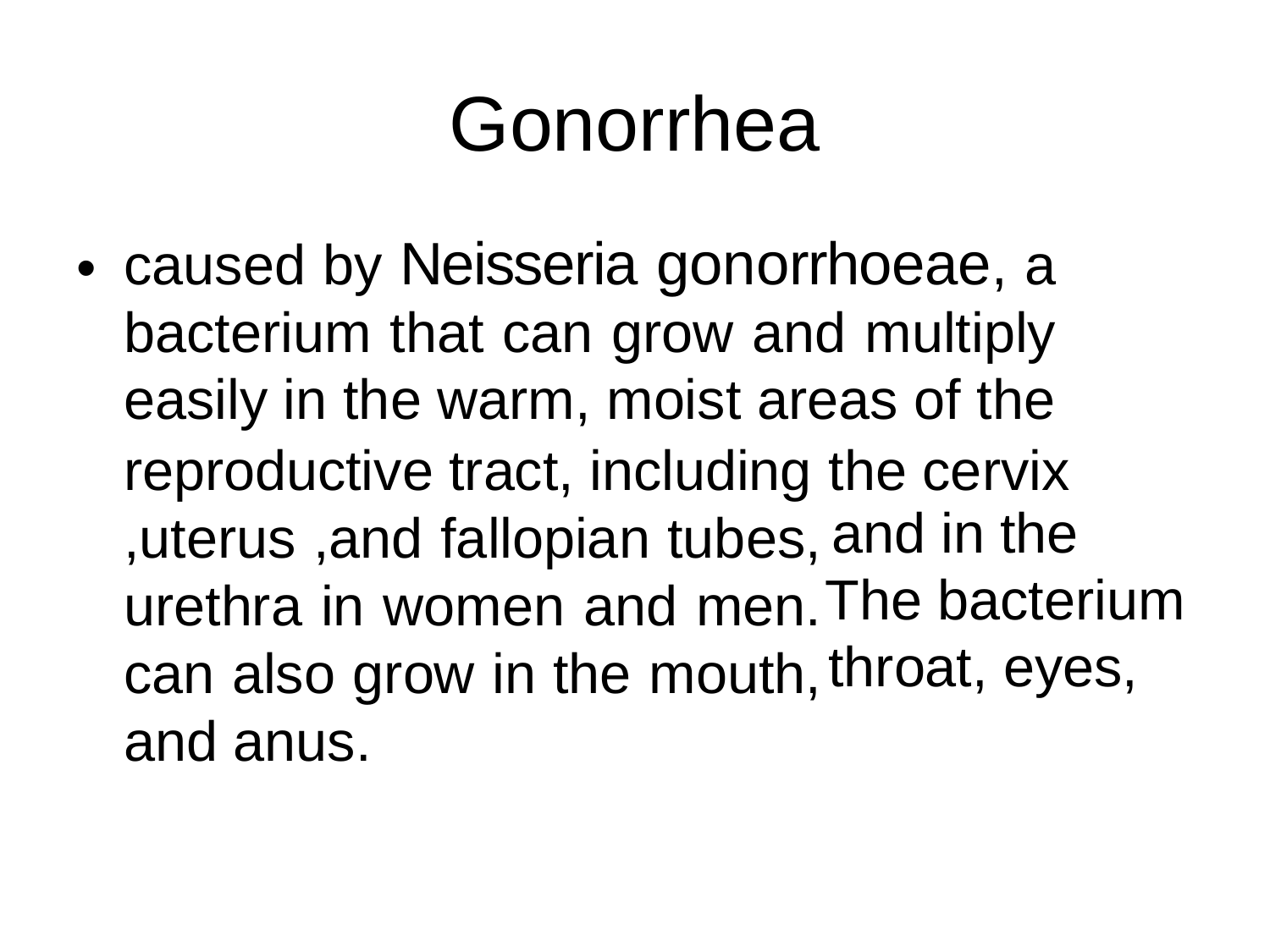

Gonorrhea
caused by Neisseria gonorrhoeae, a bacterium that can grow and multiply easily in the warm, moist areas of the
•
reproductive tract, including
,uterus ,and fallopian tubes, urethra in women and men. can also grow in the mouth, and anus.
the cervix
and in the
The bacterium
throat, eyes,